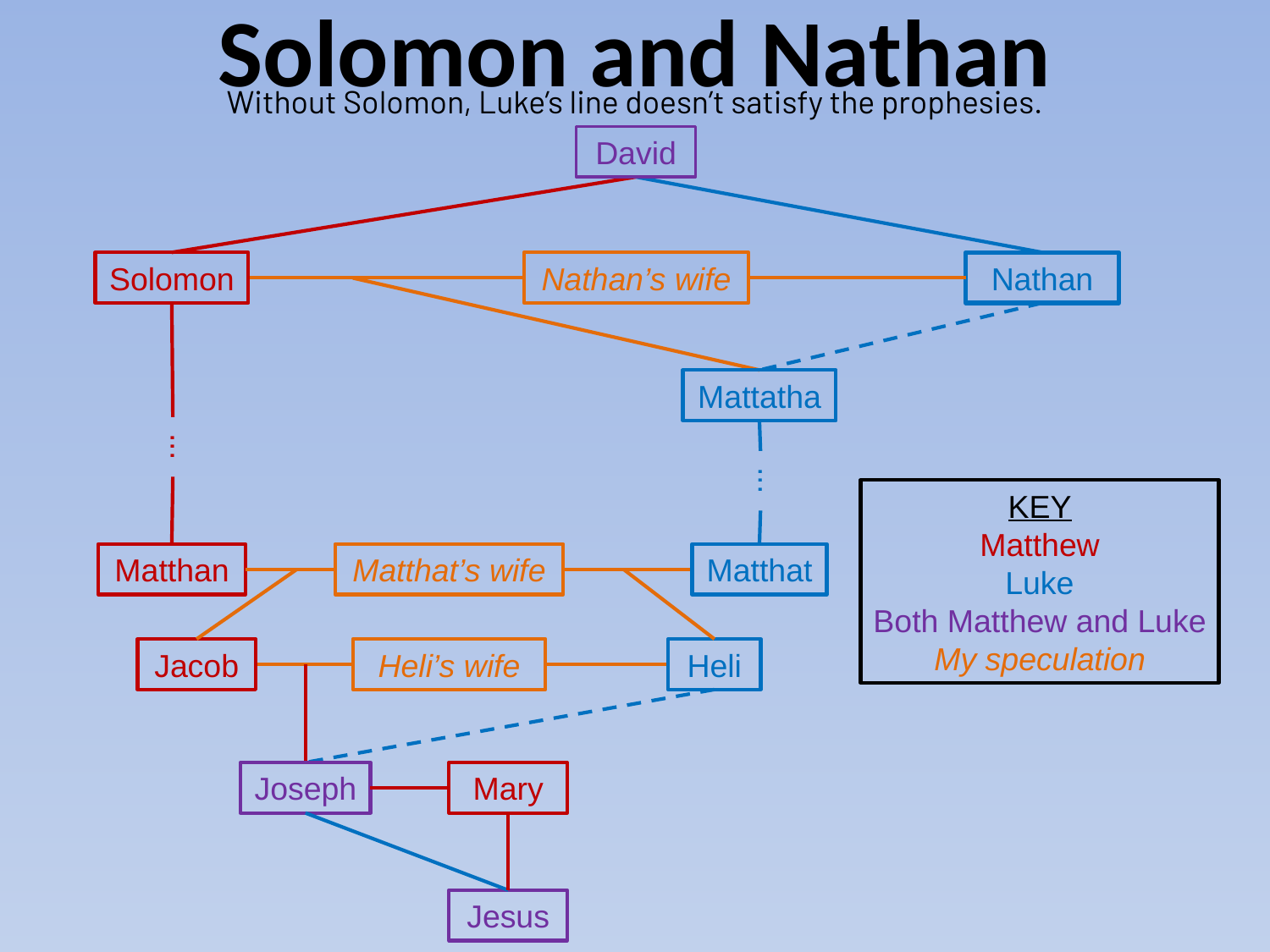

# Solomon and Nathan
Without Solomon, Luke’s line doesn’t satisfy the prophesies.
David
Solomon
Nathan
Nathan’s wife
Mattatha
...

Matthan
...

Matthat
KEY
Matthew
Luke
Both Matthew and Luke
My speculation
Matthat’s wife
Jacob
Heli
Heli’s wife
Joseph
Mary
Jesus